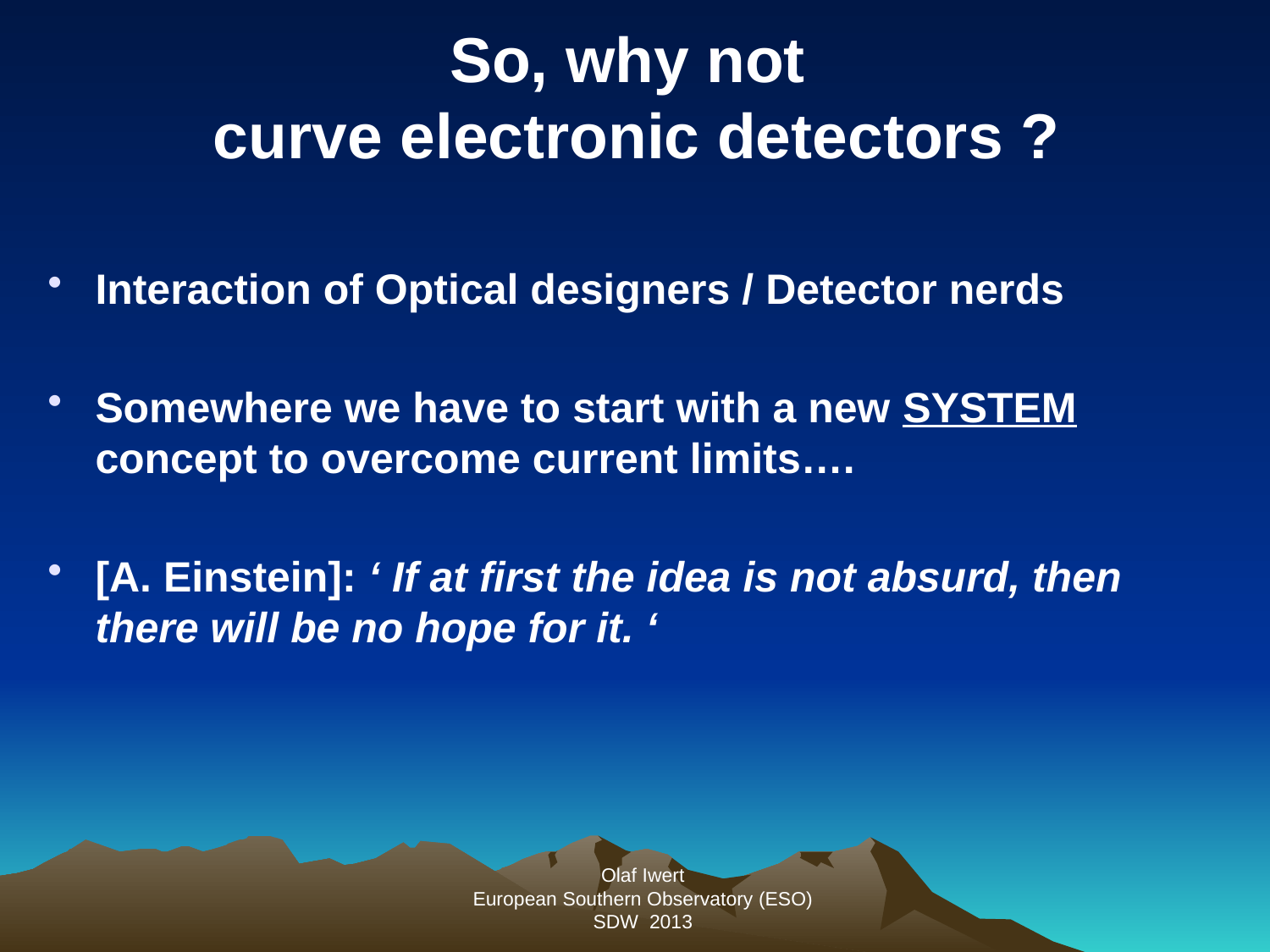

# So, why not curve electronic detectors ?

Interaction of Optical designers / Detector nerds

Somewhere we have to start with a new SYSTEM concept to overcome current limits….

[A. Einstein]: ‘ If at first the idea is not absurd, then there will be no hope for it. ‘